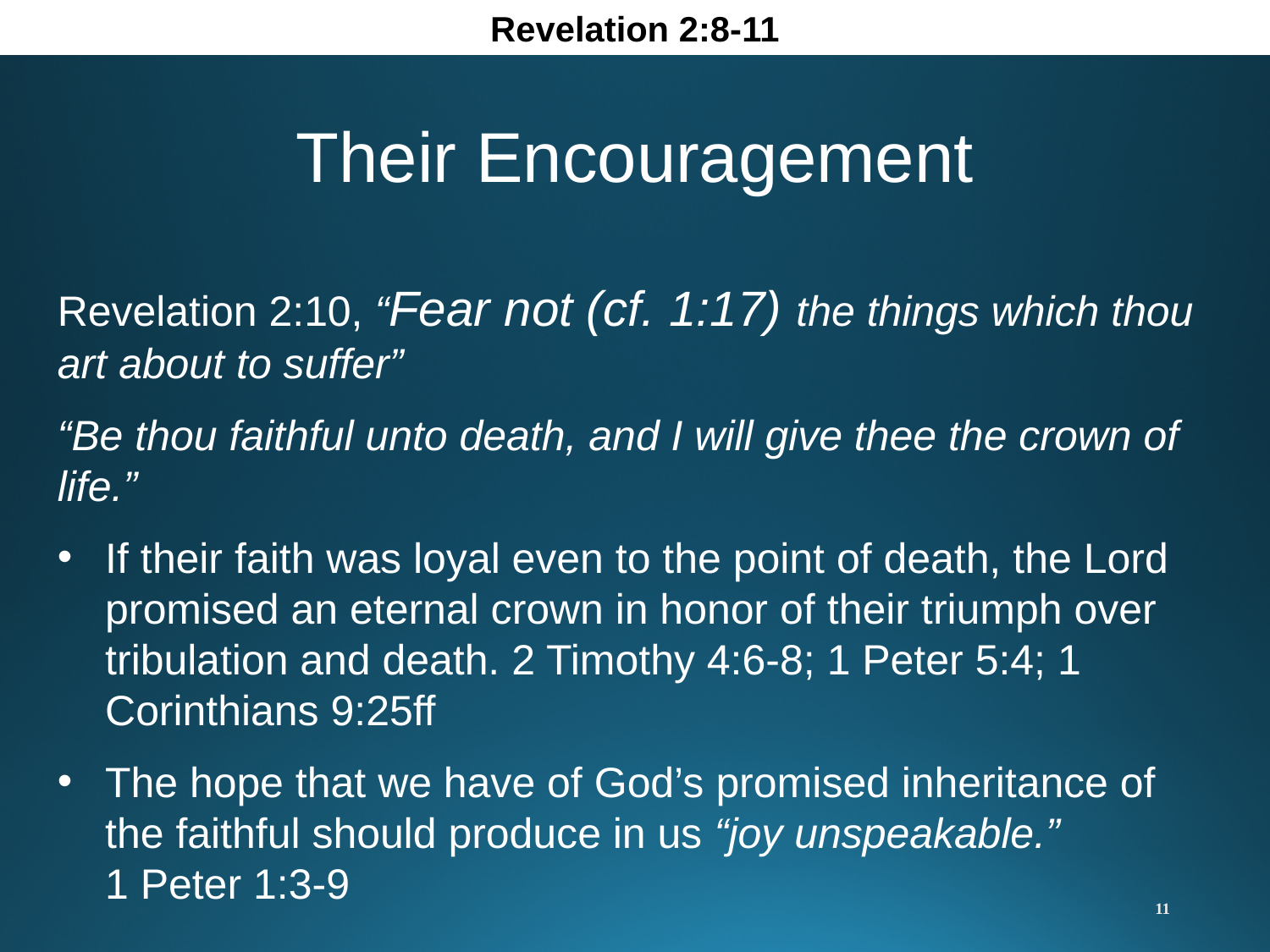

Revelation 2:8-11
Their Encouragement
Revelation 2:10, “Fear not (cf. 1:17) the things which thou art about to suffer”
“Be thou faithful unto death, and I will give thee the crown of life.”
If their faith was loyal even to the point of death, the Lord promised an eternal crown in honor of their triumph over tribulation and death. 2 Timothy 4:6-8; 1 Peter 5:4; 1 Corinthians 9:25ff
The hope that we have of God’s promised inheritance of the faithful should produce in us “joy unspeakable.”
1 Peter 1:3-9
11